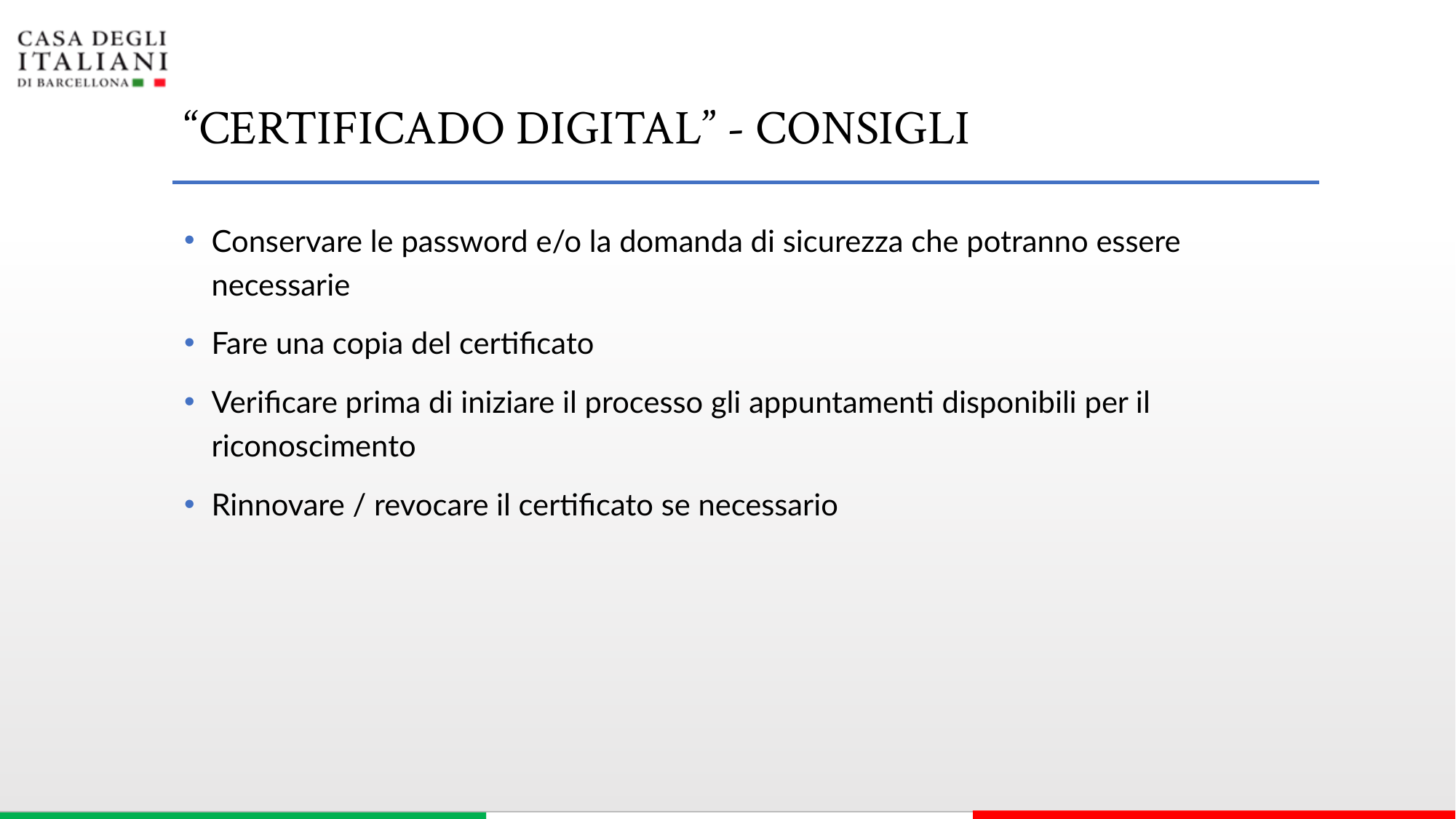

# “CErTIFICADO DIGITAL” - Consigli
Conservare le password e/o la domanda di sicurezza che potranno essere necessarie
Fare una copia del certificato
Verificare prima di iniziare il processo gli appuntamenti disponibili per il riconoscimento
Rinnovare / revocare il certificato se necessario